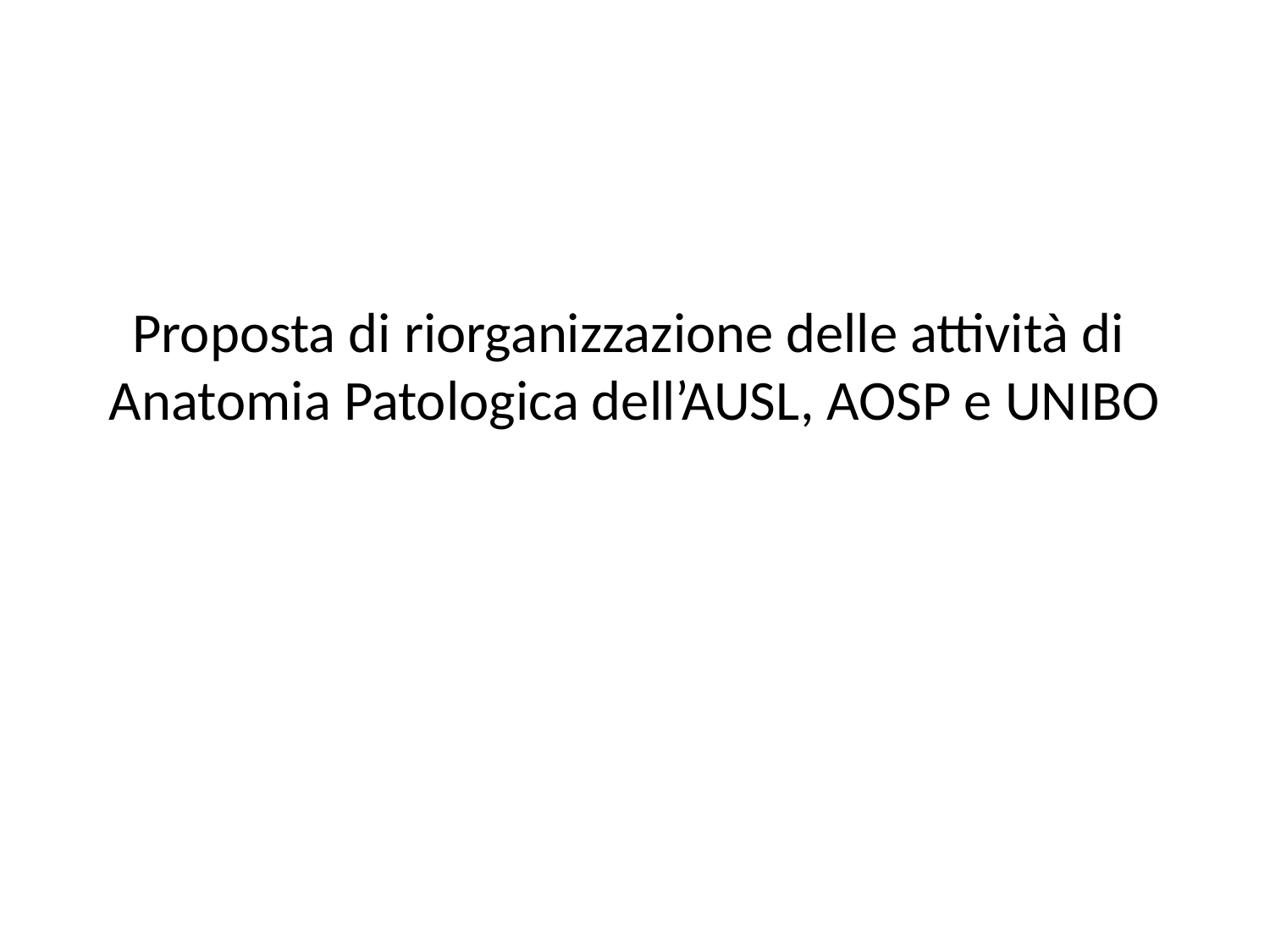

# Proposta di riorganizzazione delle attività di Anatomia Patologica dell’AUSL, AOSP e UNIBO